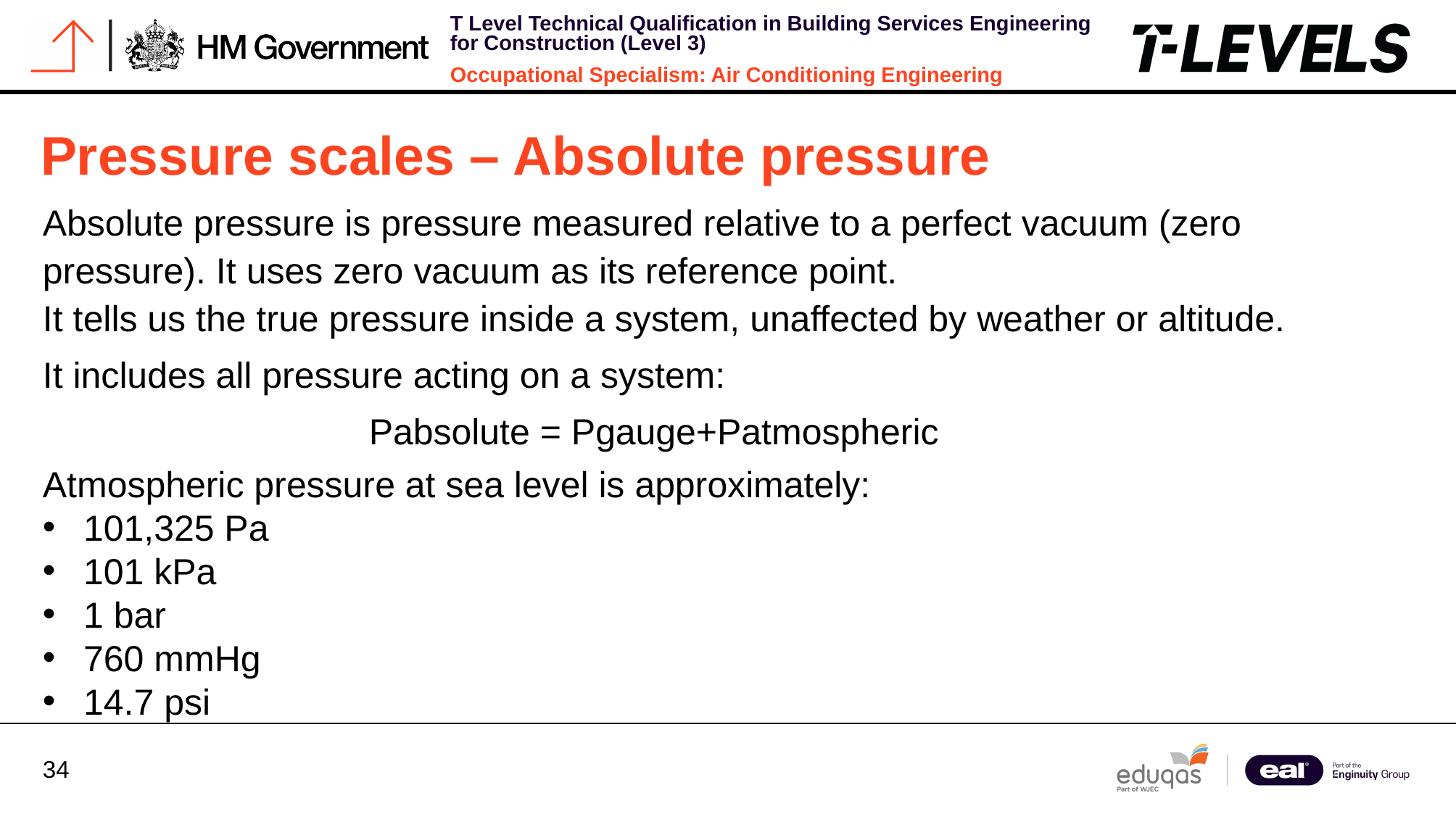

Pressure scales – Absolute pressure
Absolute pressure is pressure measured relative to a perfect vacuum (zero pressure). It uses zero vacuum as its reference point.
It tells us the true pressure inside a system, unaffected by weather or altitude.
It includes all pressure acting on a system:
			Pabsolute = Pgauge+Patmospheric
​​Atmospheric pressure at sea level is approximately:
101,325 Pa
101 kPa
1 bar
760 mmHg
14.7 psi